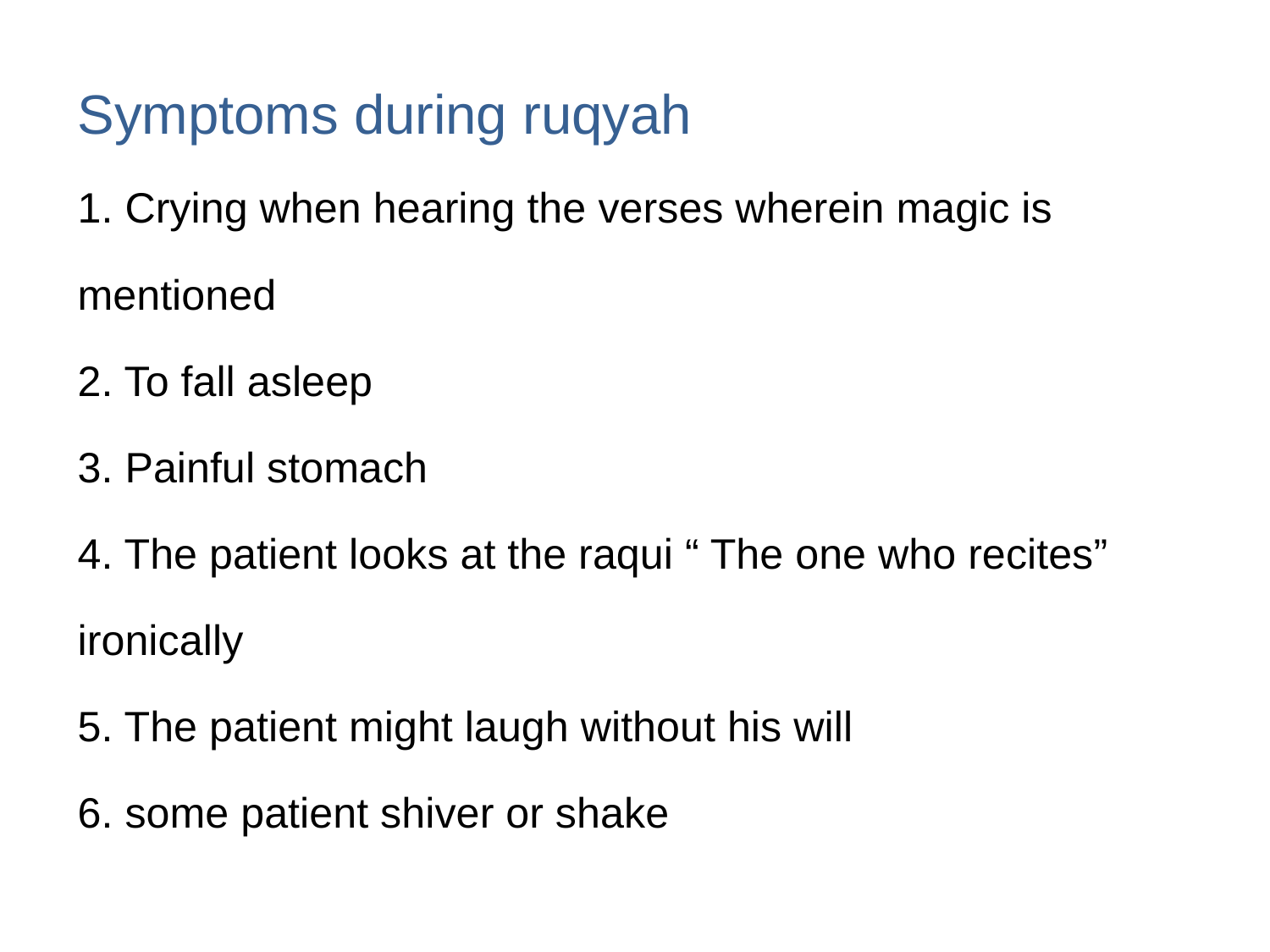

Symptoms during ruqyah
1. Crying when hearing the verses wherein magic is mentioned
2. To fall asleep
3. Painful stomach
4. The patient looks at the raqui “ The one who recites” ironically
5. The patient might laugh without his will
6. some patient shiver or shake